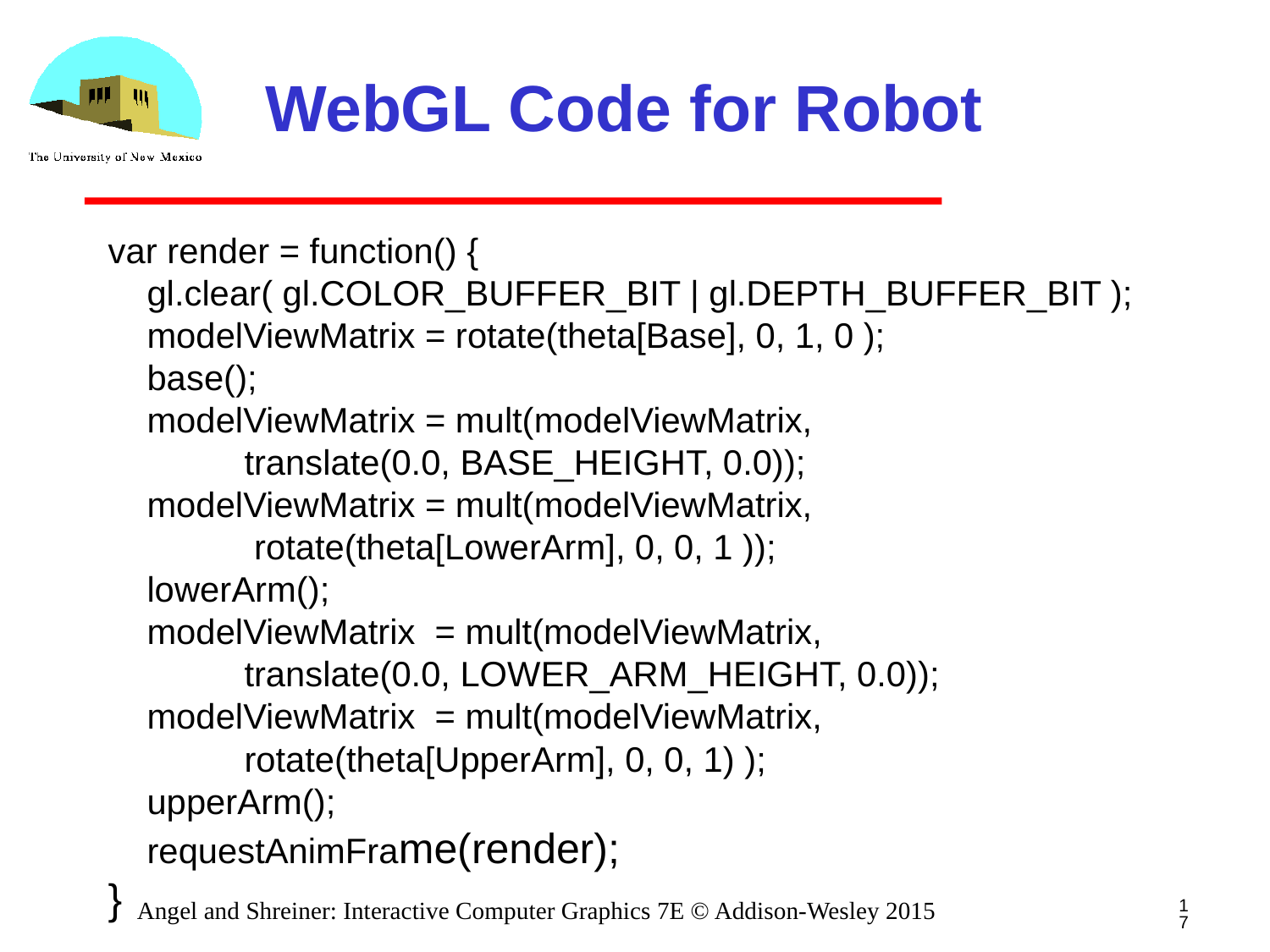

# WebGL Code for Robot
var render = function() {
    gl.clear( gl.COLOR_BUFFER_BIT | gl.DEPTH_BUFFER_BIT );
    modelViewMatrix = rotate(theta[Base], 0, 1, 0 );
    base();
    modelViewMatrix = mult(modelViewMatrix,
              translate(0.0, BASE_HEIGHT, 0.0));
    modelViewMatrix = mult(modelViewMatrix,
               rotate(theta[LowerArm], 0, 0, 1 ));
    lowerArm();
    modelViewMatrix  = mult(modelViewMatrix,
              translate(0.0, LOWER_ARM_HEIGHT, 0.0));
    modelViewMatrix  = mult(modelViewMatrix,
              rotate(theta[UpperArm], 0, 0, 1) );
    upperArm();
    requestAnimFrame(render);
}
17
Angel and Shreiner: Interactive Computer Graphics 7E © Addison-Wesley 2015